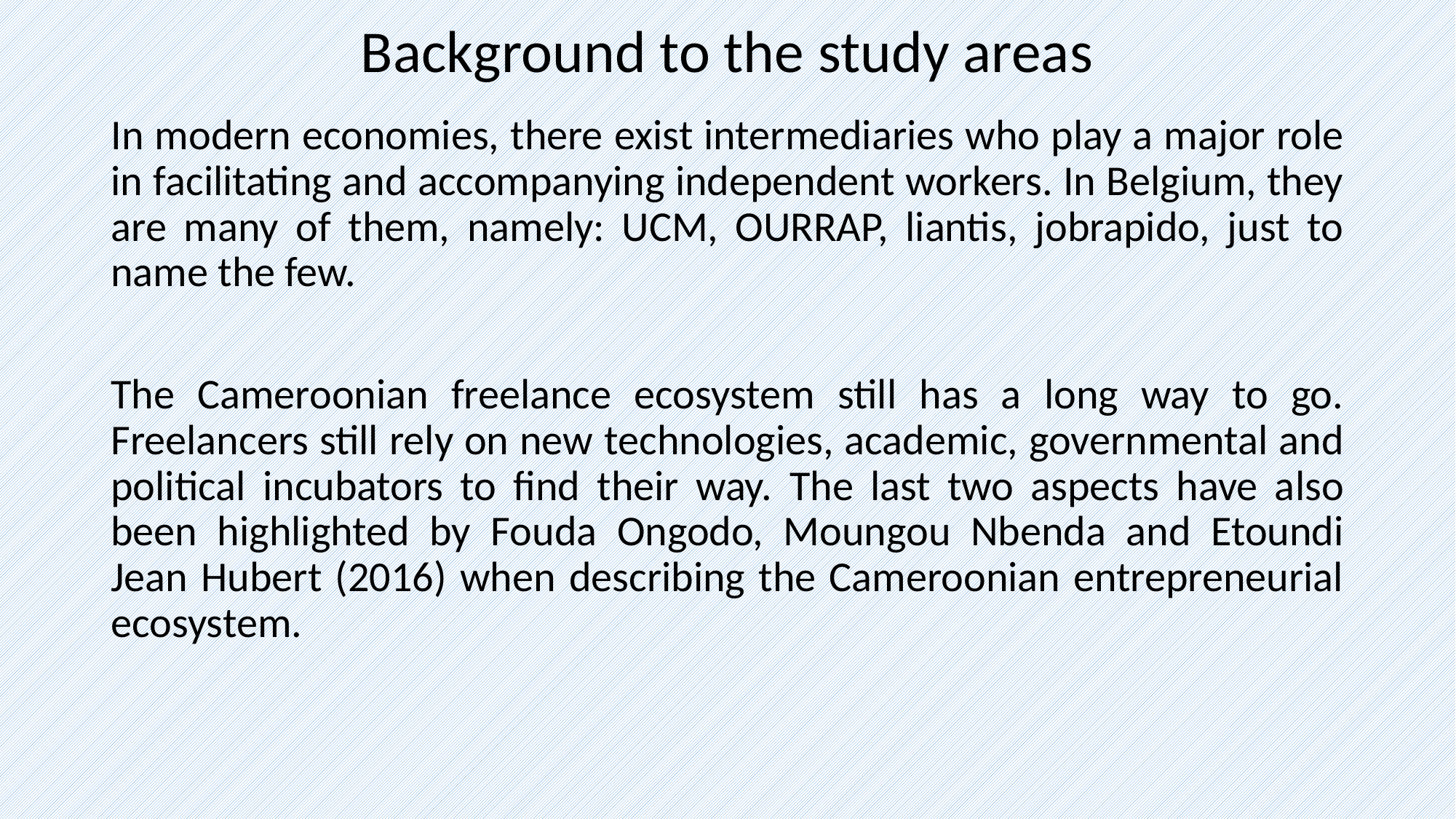

# Background to the study areas
In modern economies, there exist intermediaries who play a major role in facilitating and accompanying independent workers. In Belgium, they are many of them, namely: UCM, OURRAP, liantis, jobrapido, just to name the few.

The Cameroonian freelance ecosystem still has a long way to go. Freelancers still rely on new technologies, academic, governmental and political incubators to find their way. The last two aspects have also been highlighted by Fouda Ongodo, Moungou Nbenda and Etoundi Jean Hubert (2016) when describing the Cameroonian entrepreneurial ecosystem.